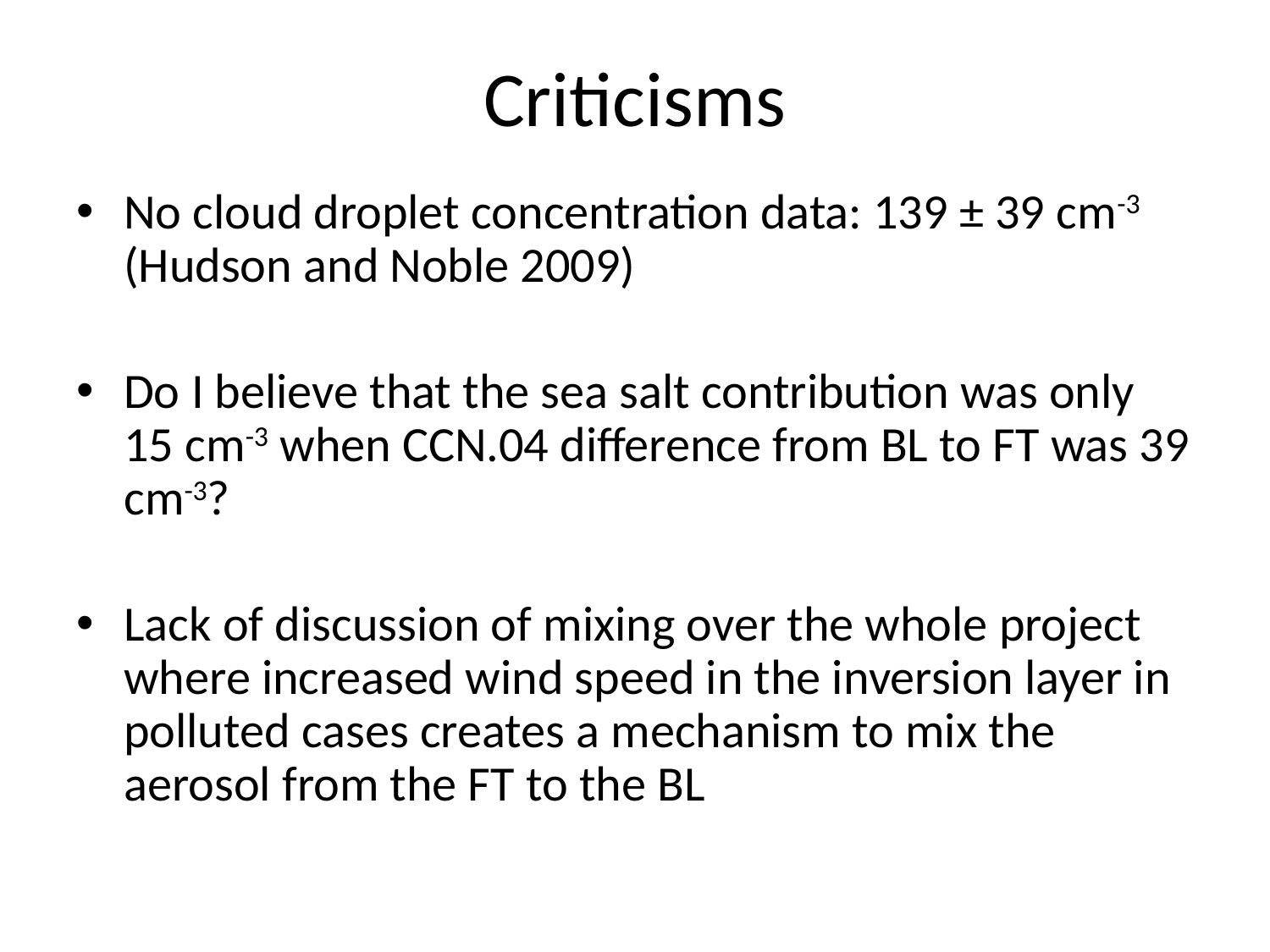

# Criticisms
No cloud droplet concentration data: 139 ± 39 cm-3 (Hudson and Noble 2009)

Do I believe that the sea salt contribution was only 15 cm-3 when CCN.04 difference from BL to FT was 39 cm-3?

Lack of discussion of mixing over the whole project where increased wind speed in the inversion layer in polluted cases creates a mechanism to mix the aerosol from the FT to the BL